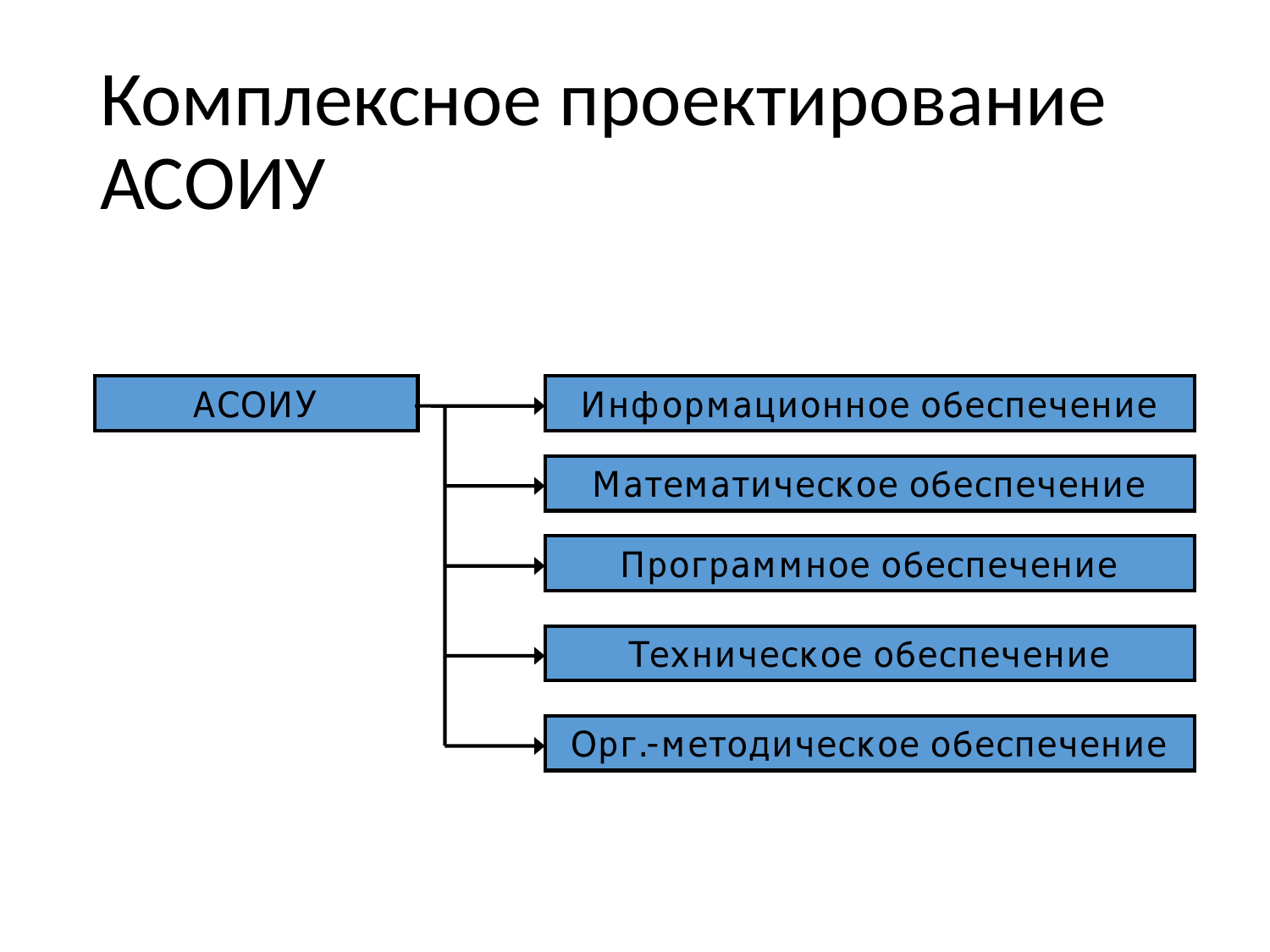

# Комплексное проектирование АСОИУ
АСОИУ
Информационное обеспечение

Математическое обеспечение

Программное обеспечение

Техническое обеспечение

Орг.-методическое обеспечение